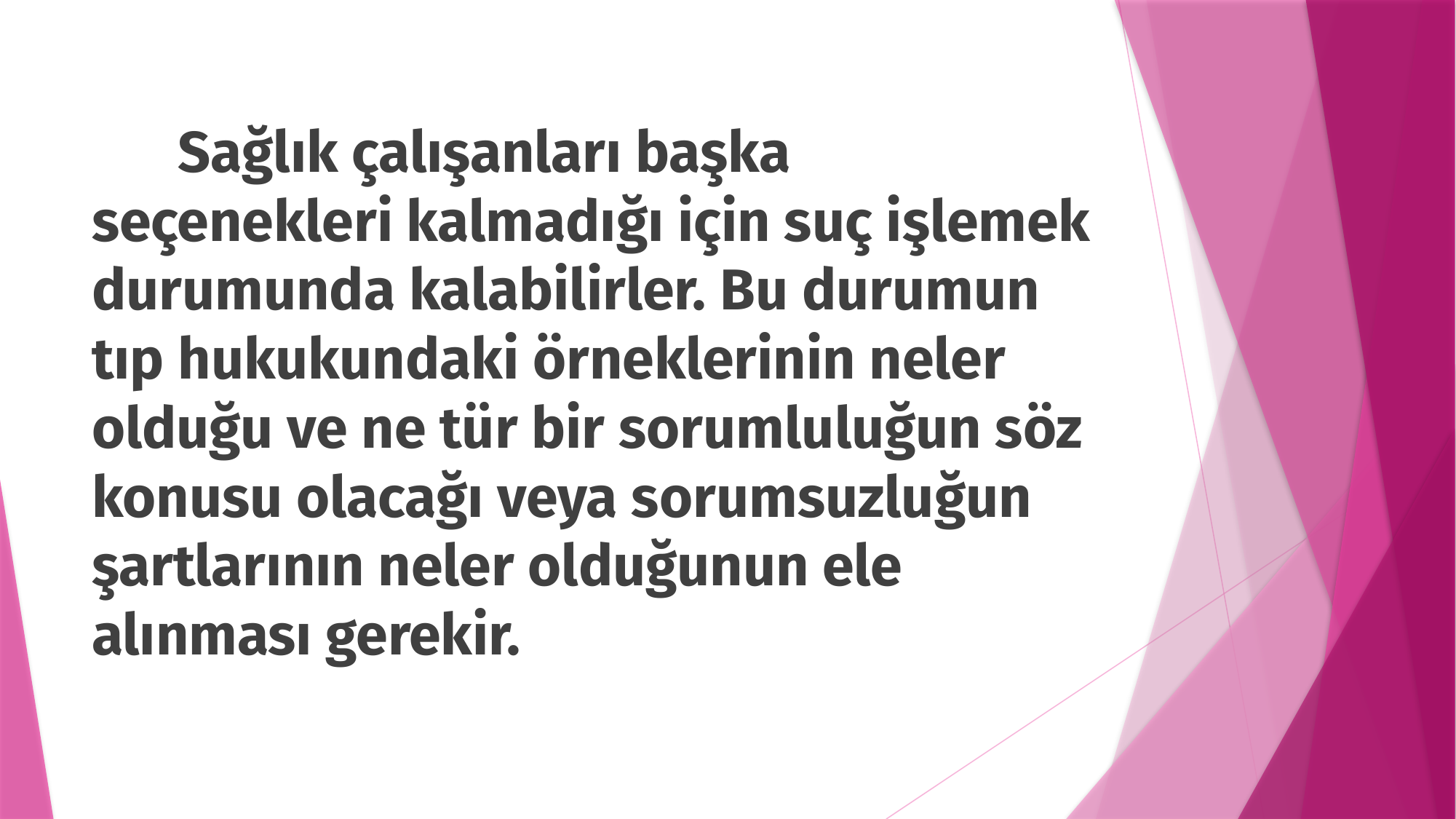

Sağlık çalışanları başka seçenekleri kalmadığı için suç işlemek durumunda kalabilirler. Bu durumun tıp hukukundaki örneklerinin neler olduğu ve ne tür bir sorumluluğun söz konusu olacağı veya sorumsuzluğun şartlarının neler olduğunun ele alınması gerekir.